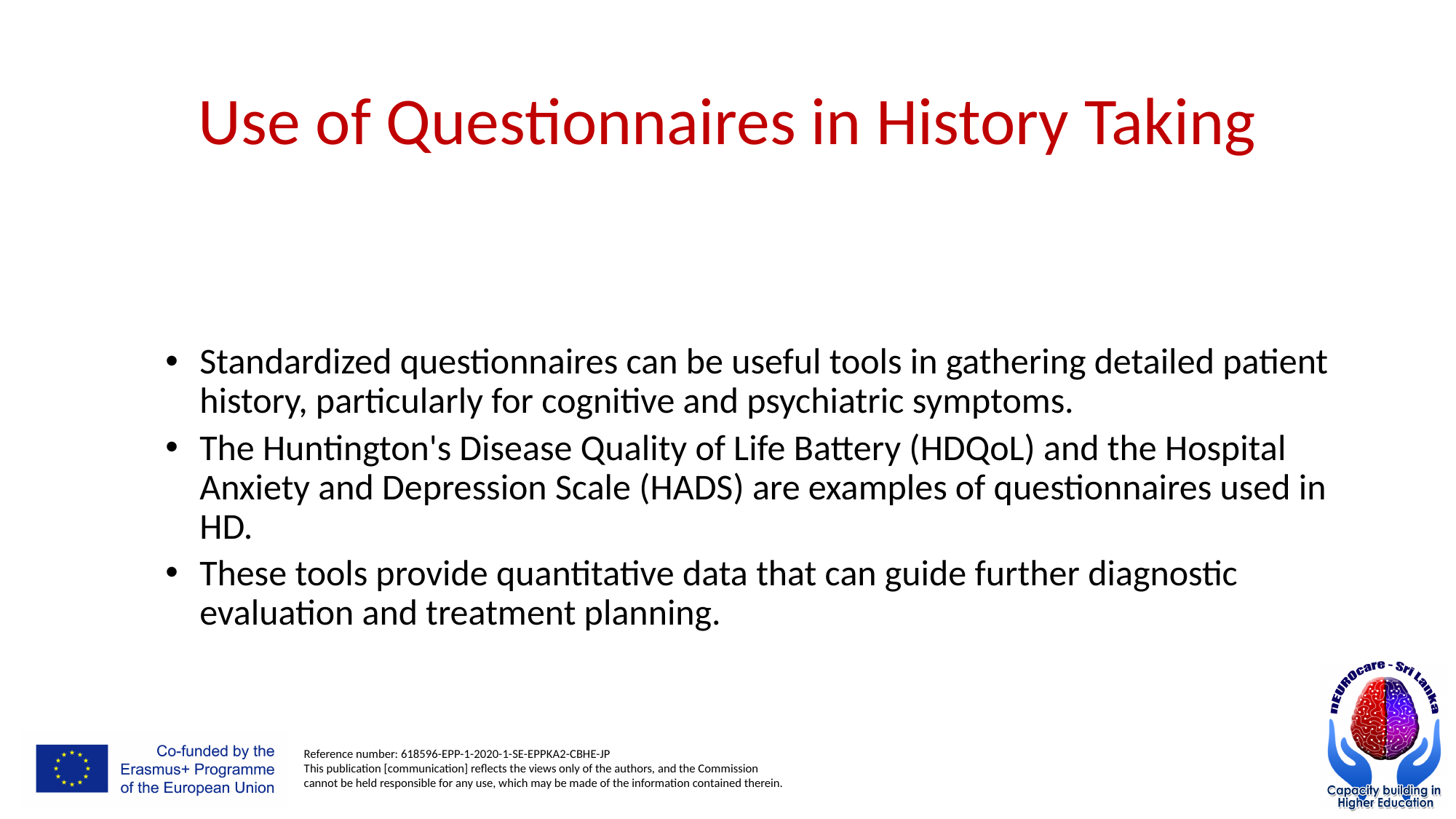

# Use of Questionnaires in History Taking

Standardized questionnaires can be useful tools in gathering detailed patient history, particularly for cognitive and psychiatric symptoms.
The Huntington's Disease Quality of Life Battery (HDQoL) and the Hospital Anxiety and Depression Scale (HADS) are examples of questionnaires used in HD.
These tools provide quantitative data that can guide further diagnostic evaluation and treatment planning.